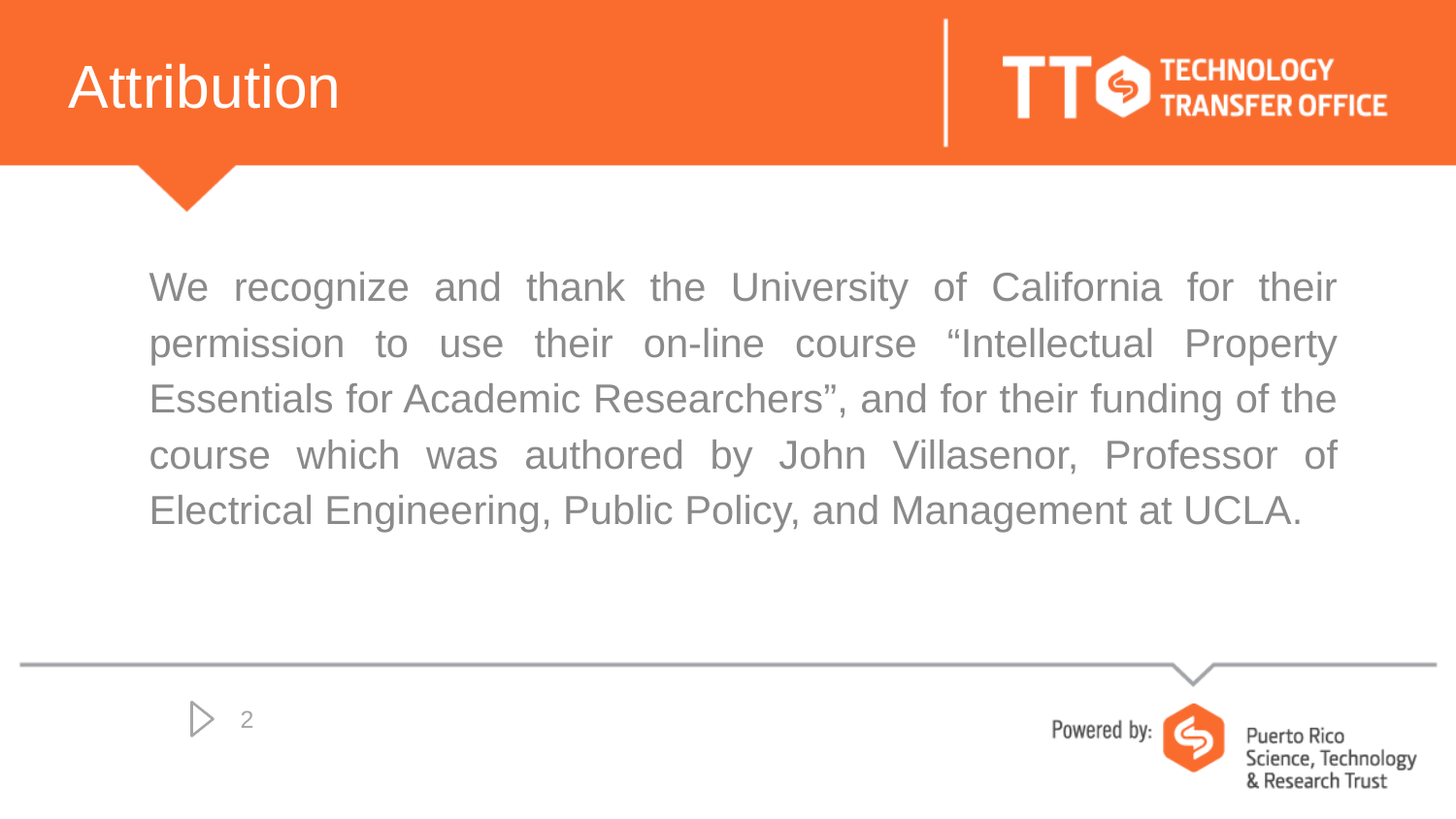

# Attribution
We recognize and thank the University of California for their permission to use their on-line course “Intellectual Property Essentials for Academic Researchers”, and for their funding of the course which was authored by John Villasenor, Professor of Electrical Engineering, Public Policy, and Management at UCLA.
2